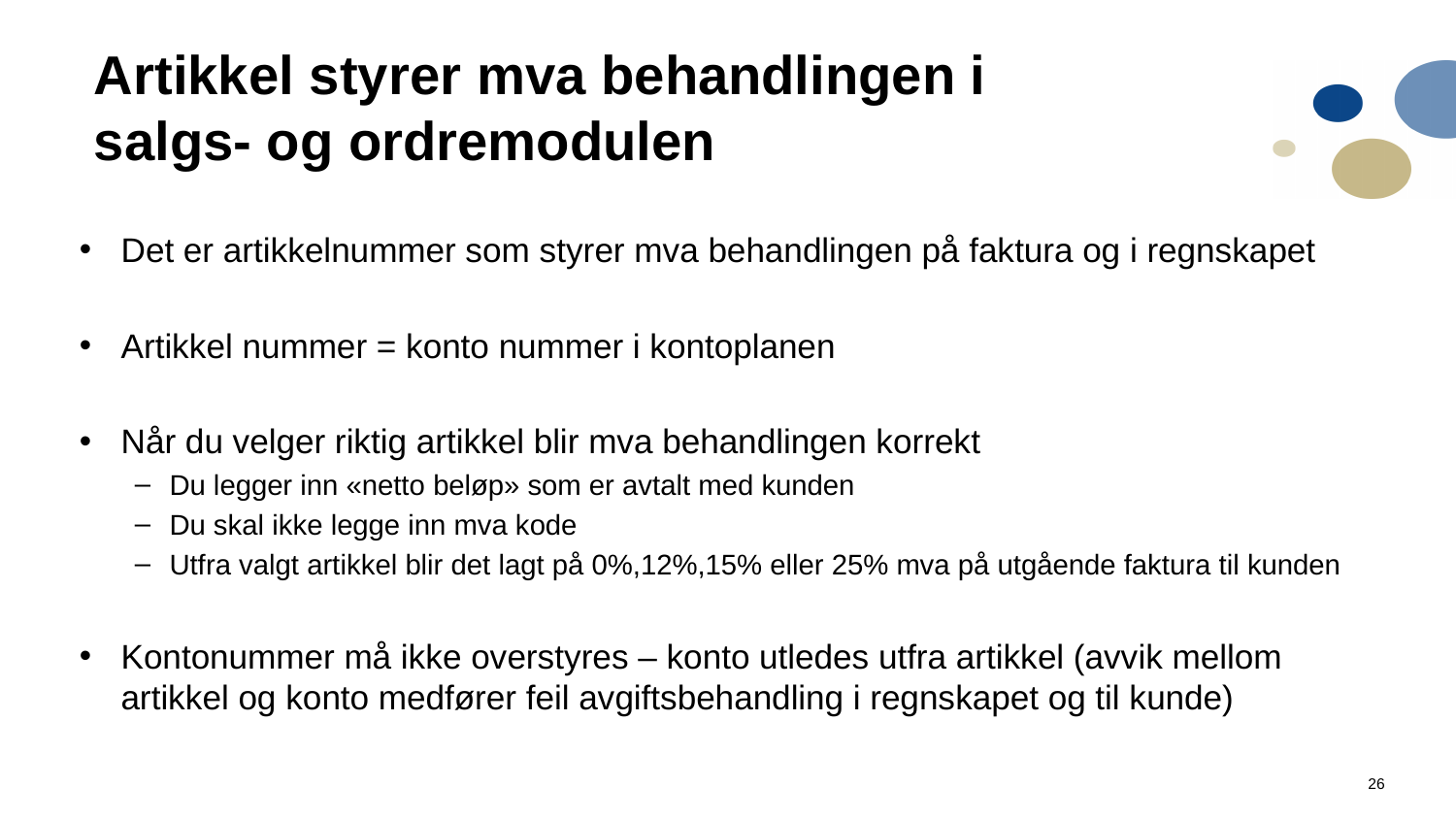

# Artikkel styrer mva behandlingen i salgs- og ordremodulen

Det er artikkelnummer som styrer mva behandlingen på faktura og i regnskapet

Artikkel nummer = konto nummer i kontoplanen

Når du velger riktig artikkel blir mva behandlingen korrekt
Du legger inn «netto beløp» som er avtalt med kunden
Du skal ikke legge inn mva kode
Utfra valgt artikkel blir det lagt på 0%,12%,15% eller 25% mva på utgående faktura til kunden

Kontonummer må ikke overstyres – konto utledes utfra artikkel (avvik mellom artikkel og konto medfører feil avgiftsbehandling i regnskapet og til kunde)